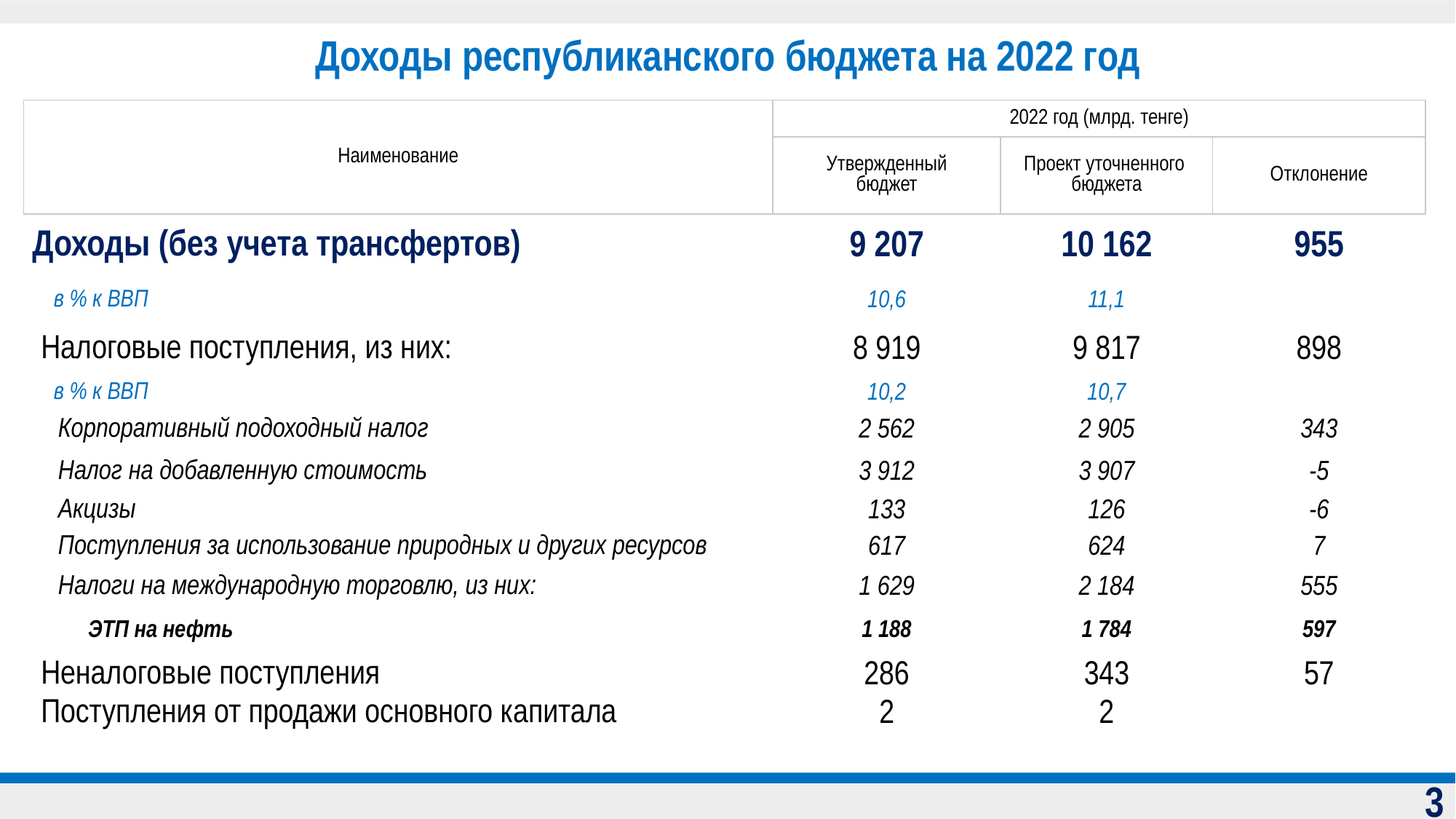

Доходы республиканского бюджета на 2022 год
| Наименование | 2022 год (млрд. тенге) |  |  |
| --- | --- | --- | --- |
|  | Утвержденный бюджет | Проект уточненного бюджета | Отклонение |
| Доходы (без учета трансфертов) | 9 207 | 10 162 | 955 |
| в % к ВВП | 10,6 | 11,1 |  |
| Налоговые поступления, из них: | 8 919 | 9 817 | 898 |
| в % к ВВП | 10,2 | 10,7 |  |
| Корпоративный подоходный налог | 2 562 | 2 905 | 343 |
| Налог на добавленную стоимость | 3 912 | 3 907 | -5 |
| Акцизы | 133 | 126 | -6 |
| Поступления за использование природных и других ресурсов | 617 | 624 | 7 |
| Налоги на международную торговлю, из них: | 1 629 | 2 184 | 555 |
| ЭТП на нефть | 1 188 | 1 784 | 597 |
| Неналоговые поступления | 286 | 343 | 57 |
| Поступления от продажи основного капитала | 2 | 2 |  |

3